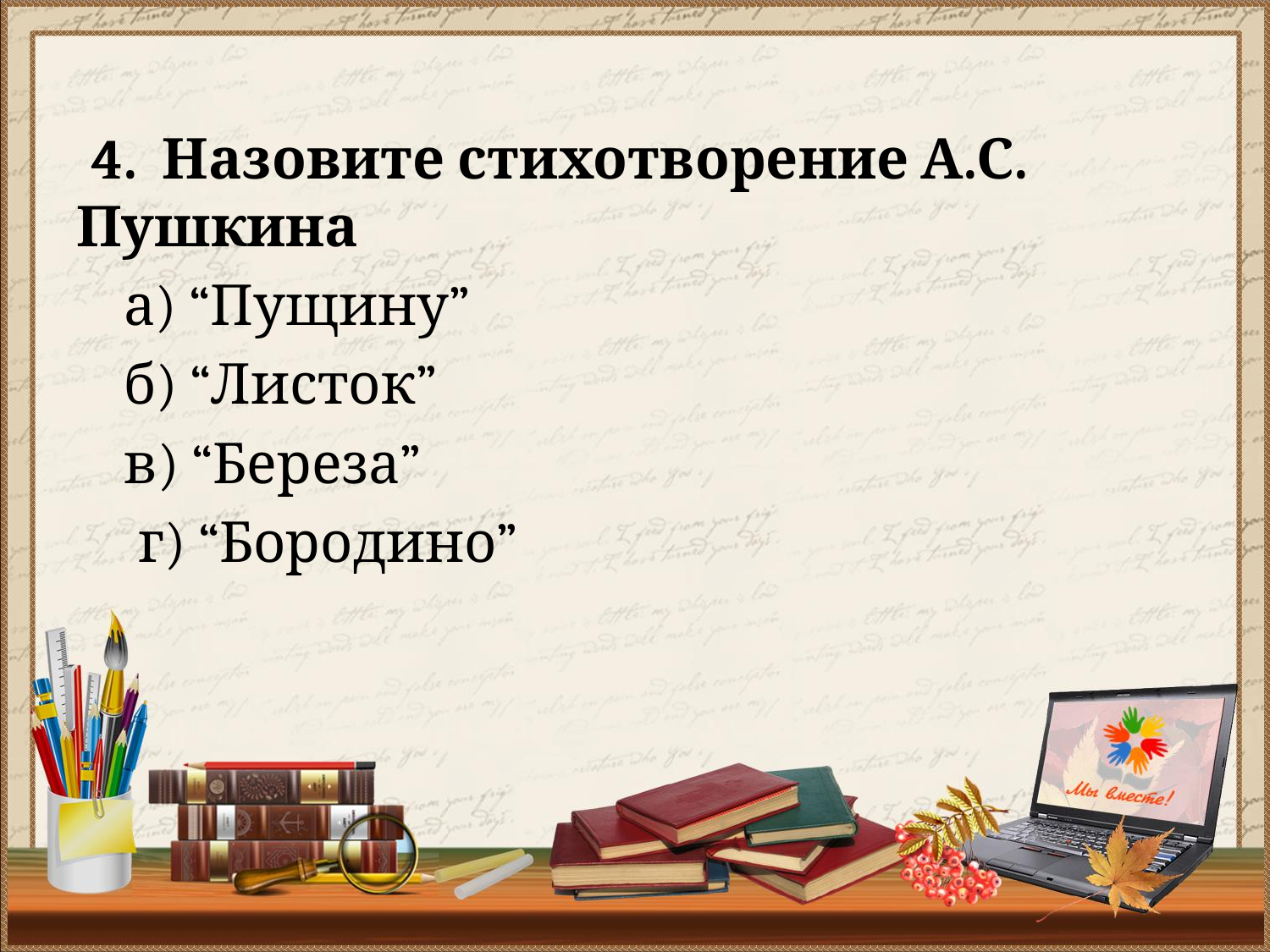

#
 4.  Назовите стихотворение А.С. Пушкина
а) “Пущину”
б) “Листок”
в) “Береза”
     г) “Бородино”